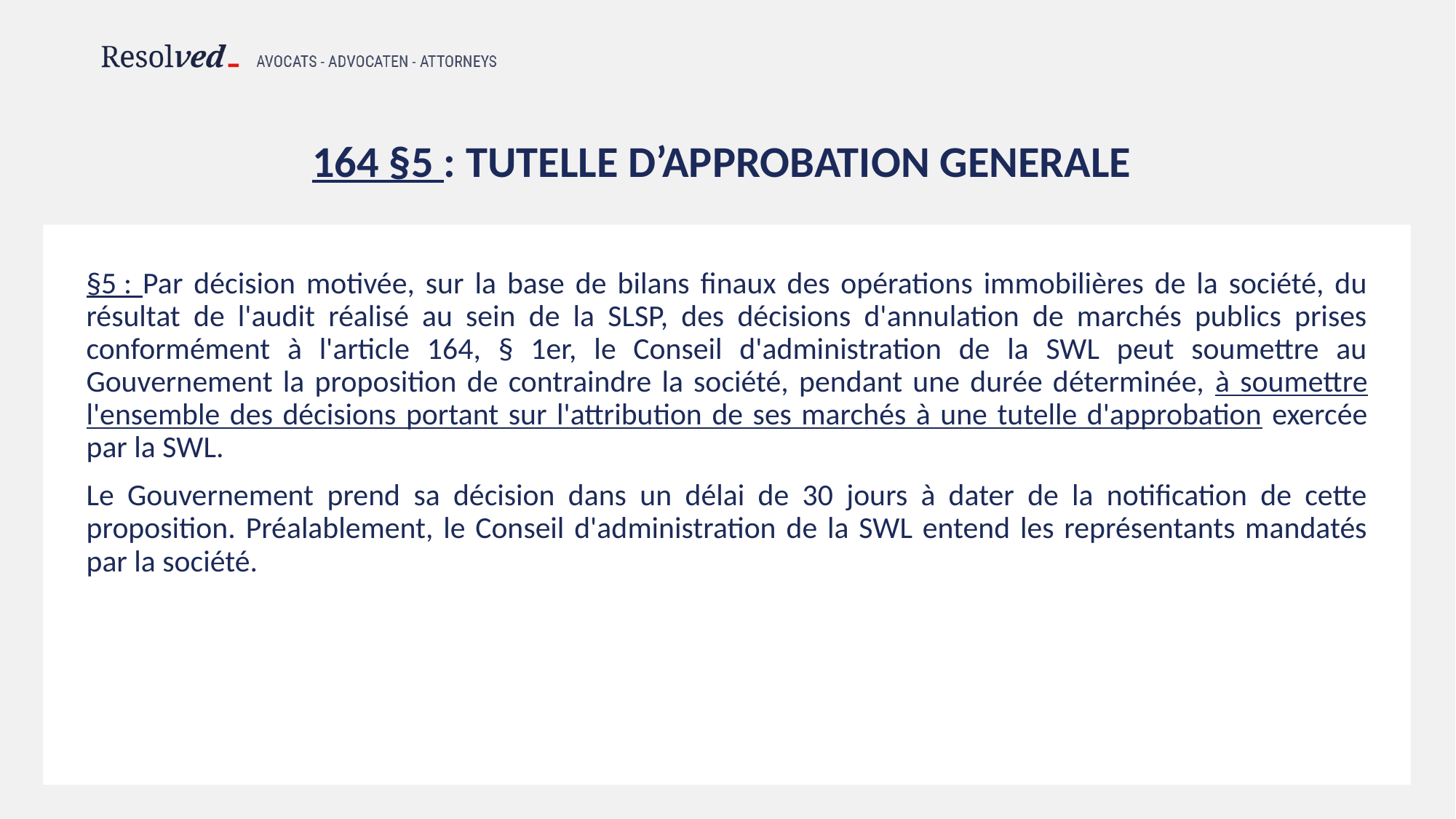

# 164 §5 : TUTELLE D’APPROBATION GENERALE
§5 : Par décision motivée, sur la base de bilans finaux des opérations immobilières de la société, du résultat de l'audit réalisé au sein de la SLSP, des décisions d'annulation de marchés publics prises conformément à l'article 164, § 1er, le Conseil d'administration de la SWL peut soumettre au Gouvernement la proposition de contraindre la société, pendant une durée déterminée, à soumettre l'ensemble des décisions portant sur l'attribution de ses marchés à une tutelle d'approbation exercée par la SWL.
Le Gouvernement prend sa décision dans un délai de 30 jours à dater de la notification de cette proposition. Préalablement, le Conseil d'administration de la SWL entend les représentants mandatés par la société.